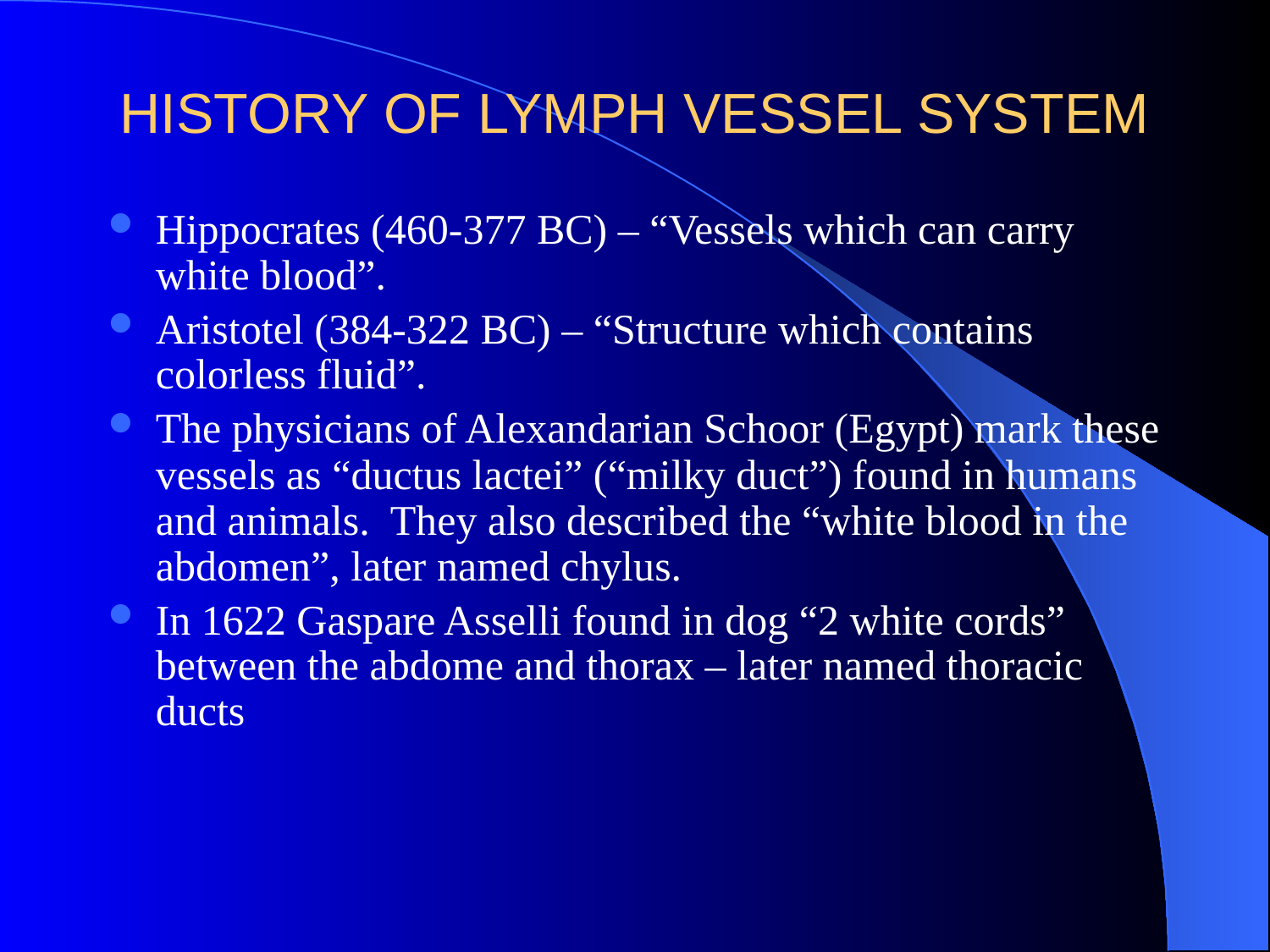

# HISTORY OF LYMPH VESSEL SYSTEM
Hippocrates (460-377 BC) – “Vessels which can carry white blood”.
Aristotel (384-322 BC) – “Structure which contains colorless fluid”.
The physicians of Alexandarian Schoor (Egypt) mark these vessels as “ductus lactei” (“milky duct”) found in humans and animals.  They also described the “white blood in the abdomen”, later named chylus.
In 1622 Gaspare Asselli found in dog “2 white cords” between the abdome and thorax – later named thoracic ducts